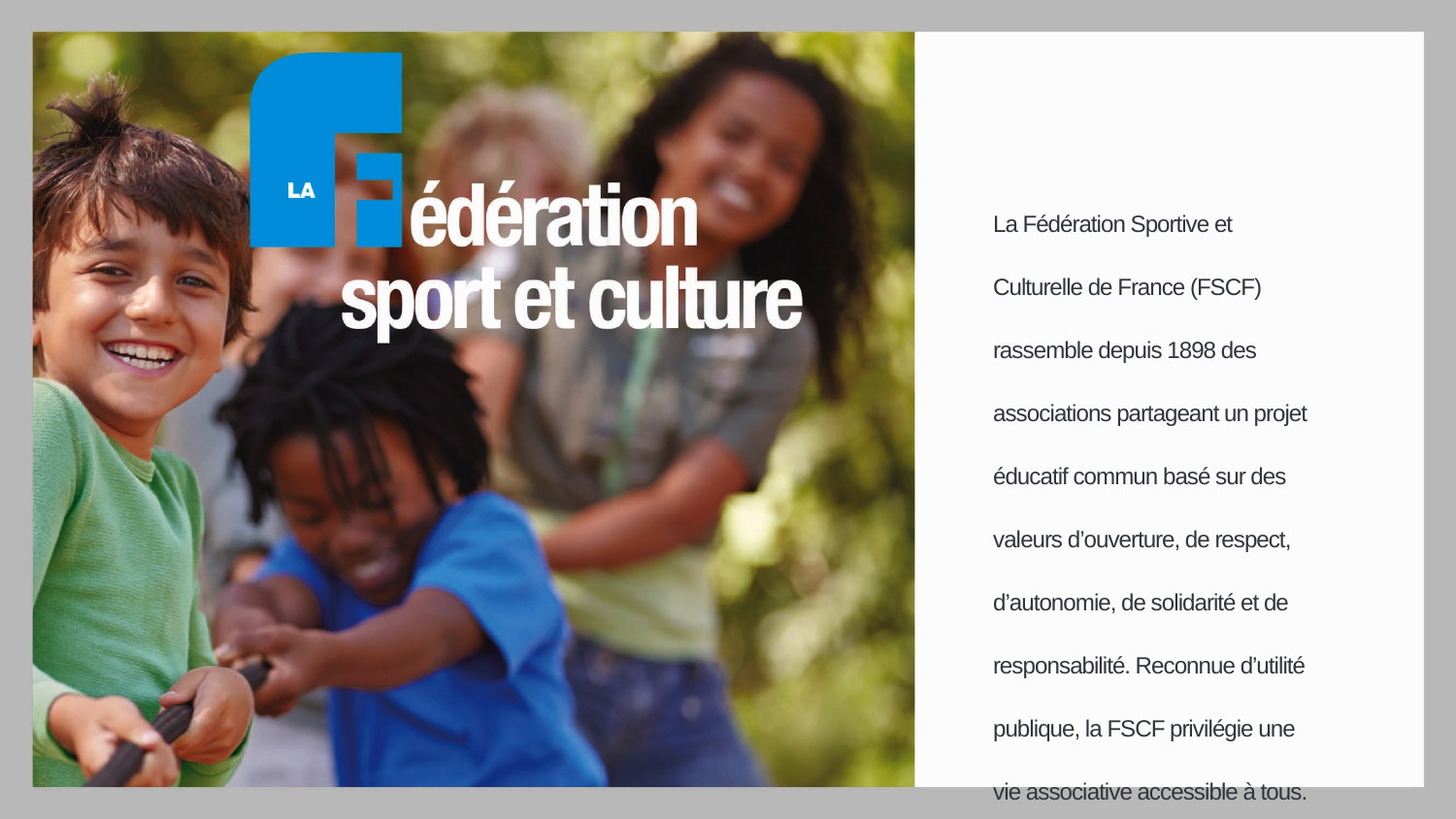

La Fédération Sportive et Culturelle de France (FSCF) rassemble depuis 1898 des associations partageant un projet éducatif commun basé sur des valeurs d’ouverture, de respect, d’autonomie, de solidarité et de responsabilité. Reconnue d’utilité publique, la FSCF privilégie une vie associative accessible à tous.